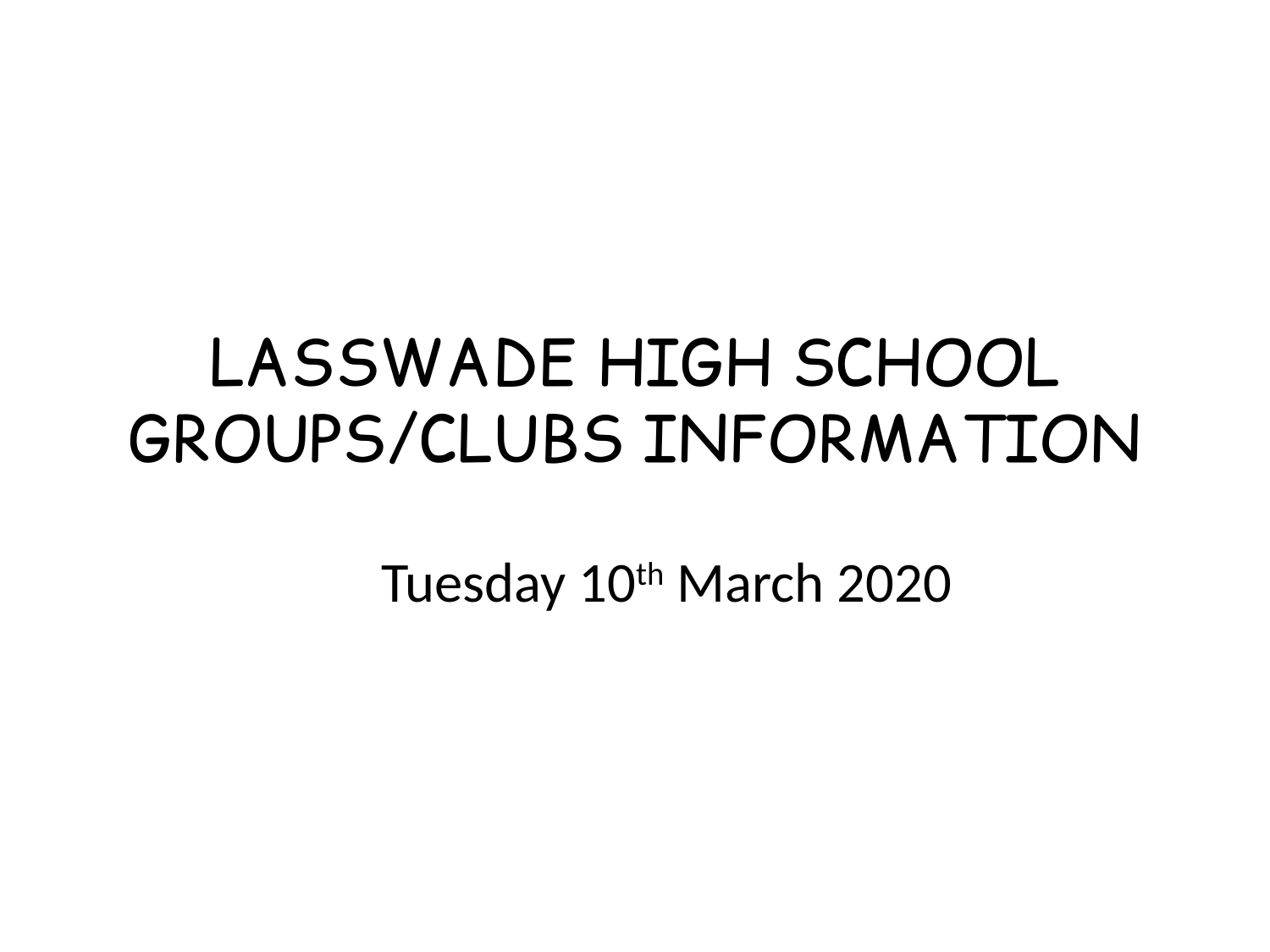

# LASSWADE HIGH SCHOOL GROUPS/CLUBS INFORMATION
	Tuesday 10th March 2020